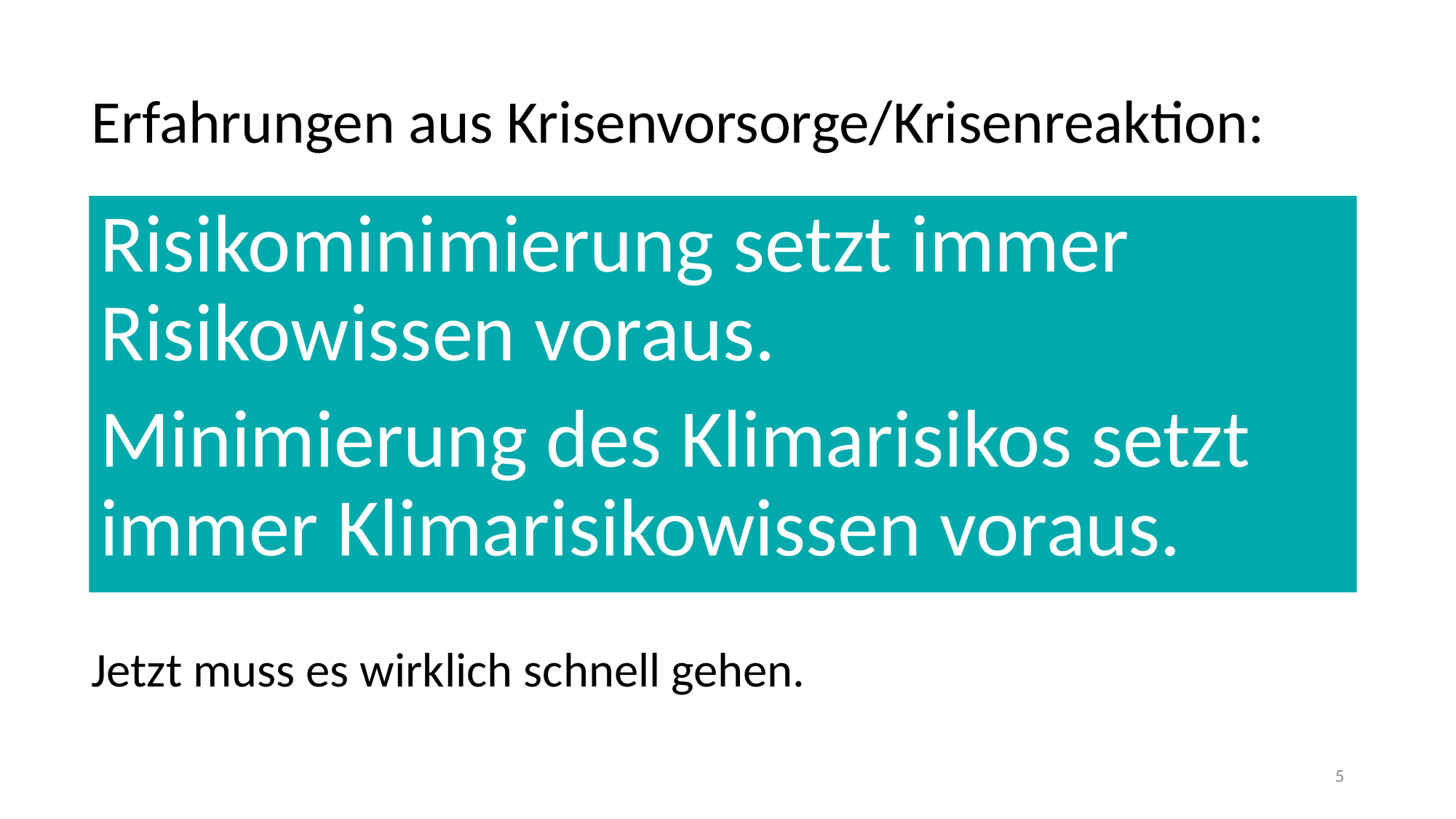

Erfahrungen aus Krisenvorsorge/Krisenreaktion:
Risikominimierung setzt immer Risikowissen voraus.
Minimierung des Klimarisikos setzt immer Klimarisikowissen voraus.
Jetzt muss es wirklich schnell gehen.
5